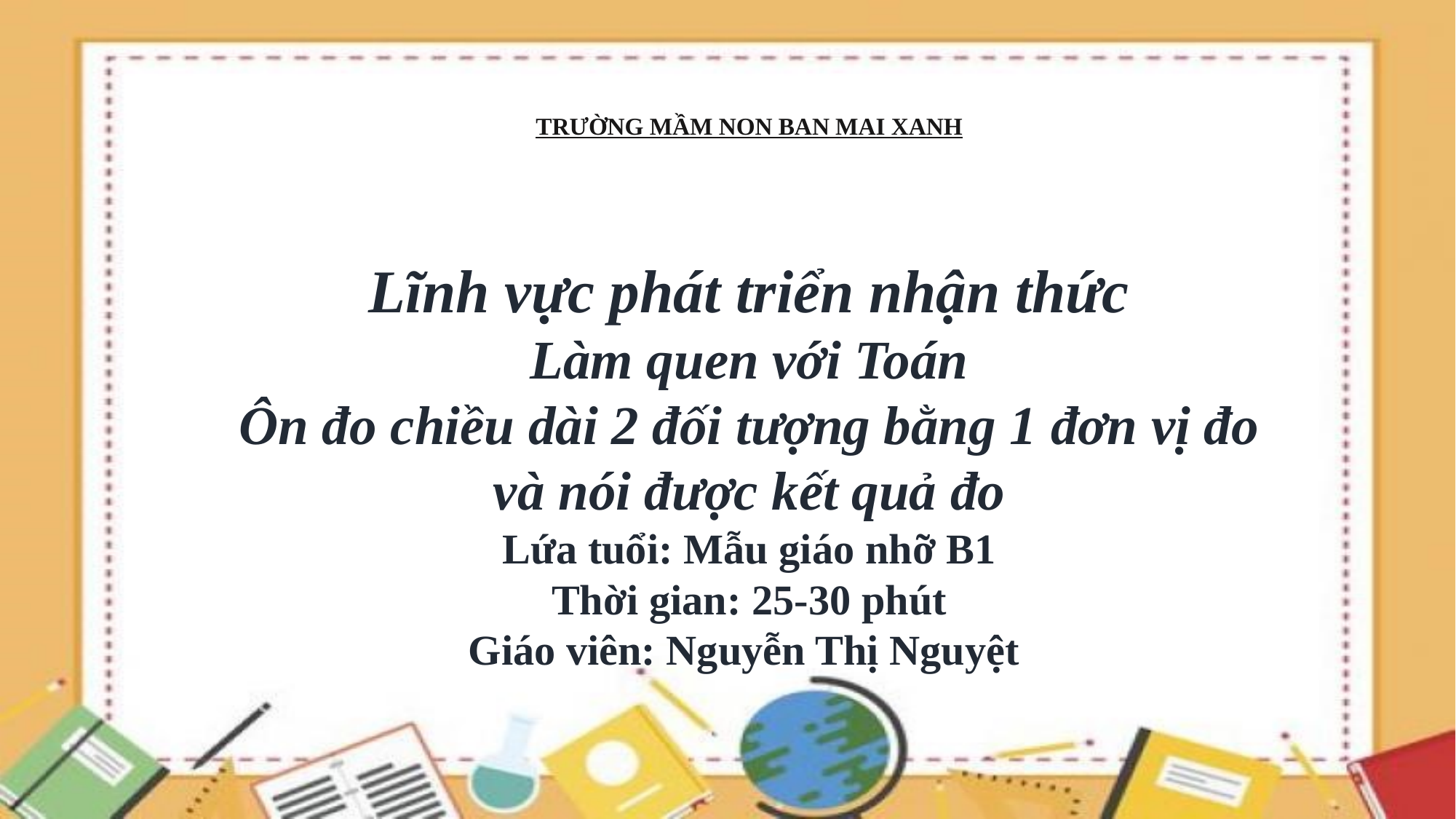

TRƯỜNG MẦM NON BAN MAI XANH
Lĩnh vực phát triển nhận thức
Làm quen với Toán
Ôn đo chiều dài 2 đối tượng bằng 1 đơn vị đo và nói được kết quả đo
Lứa tuổi: Mẫu giáo nhỡ B1
Thời gian: 25-30 phút
Giáo viên: Nguyễn Thị Nguyệt